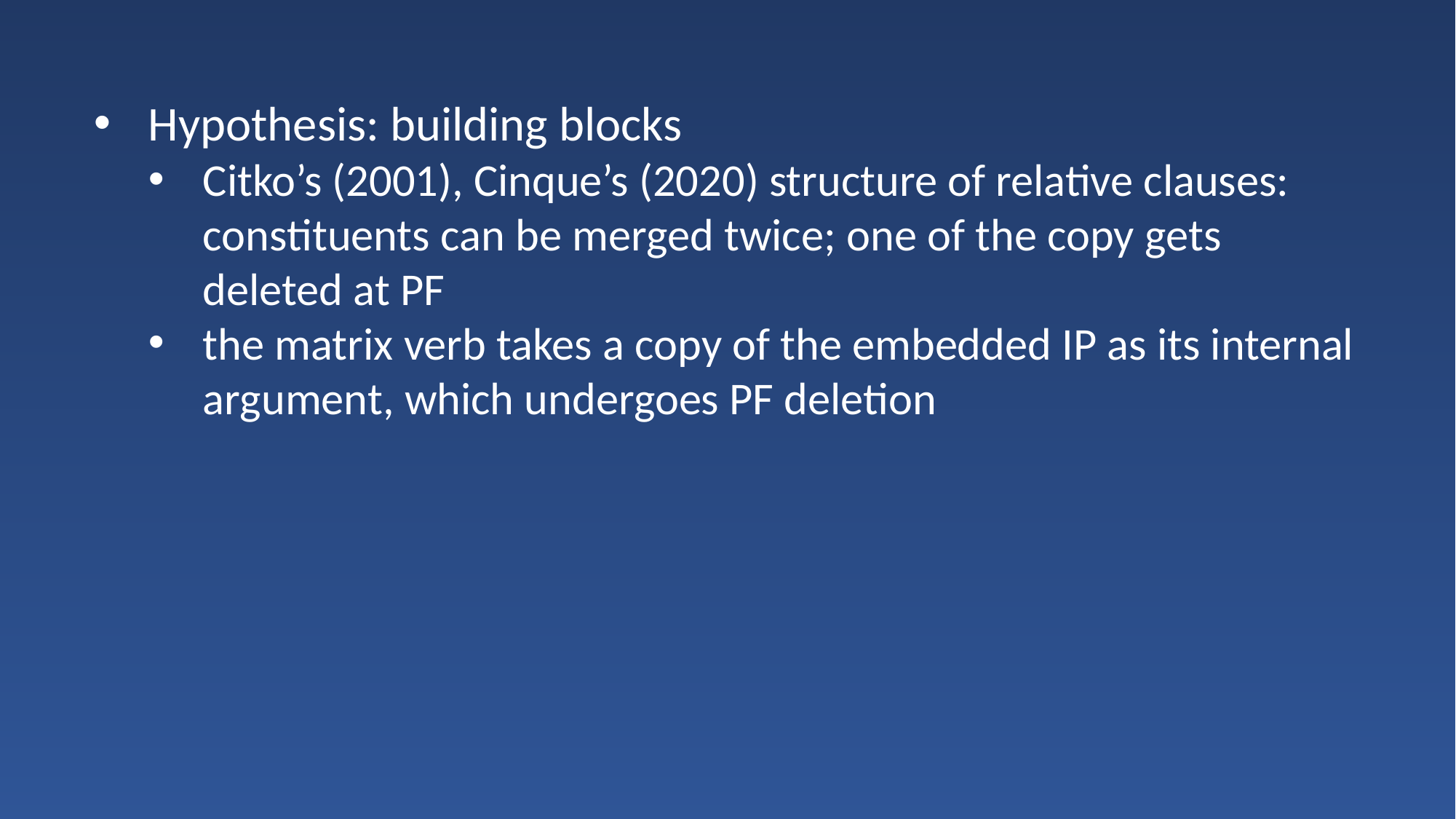

Hypothesis: building blocks
Citko’s (2001), Cinque’s (2020) structure of relative clauses: constituents can be merged twice; one of the copy gets deleted at PF
the matrix verb takes a copy of the embedded IP as its internal argument, which undergoes PF deletion